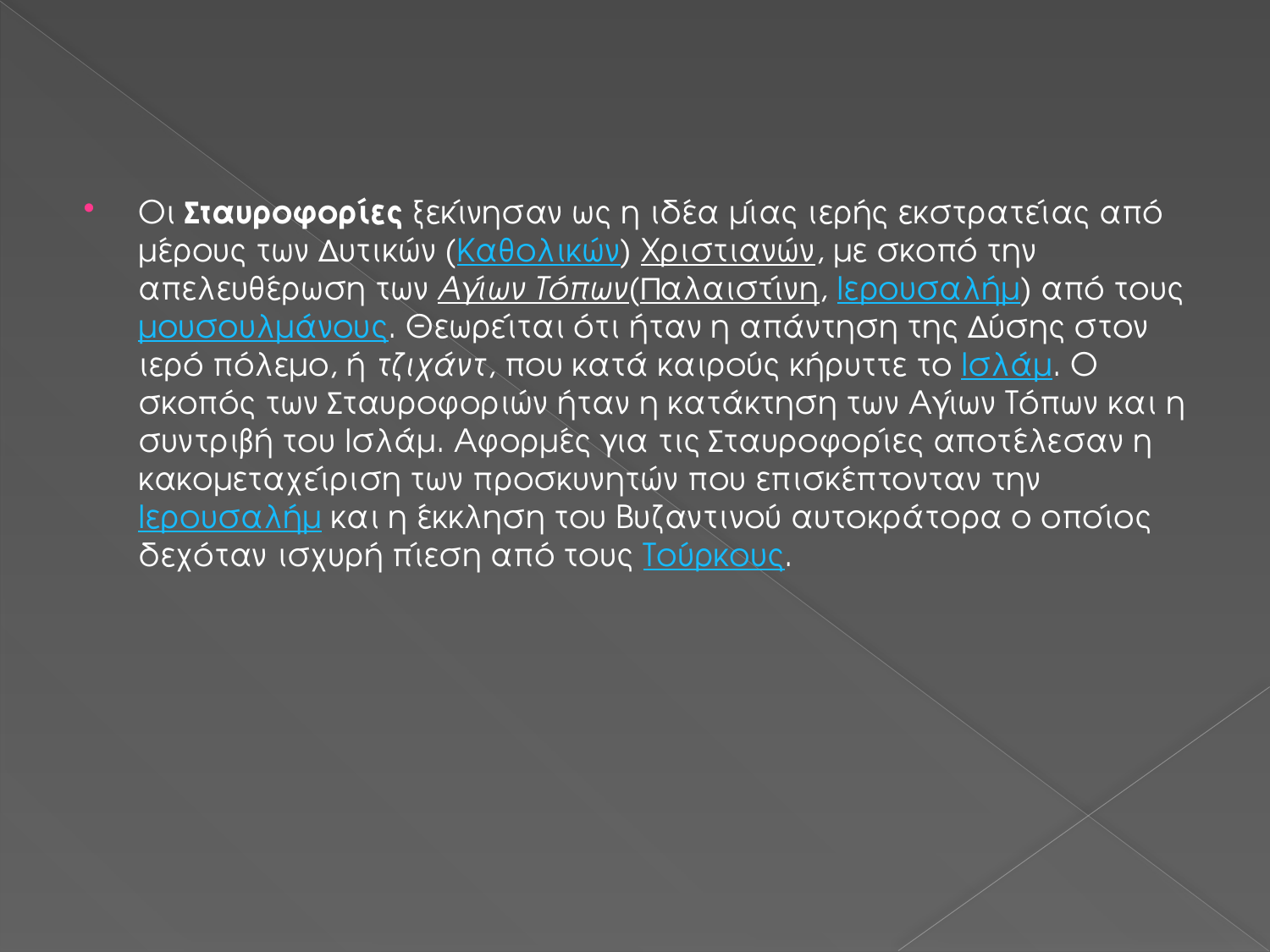

Οι Σταυροφορίες ξεκίνησαν ως η ιδέα μίας ιερής εκστρατείας από μέρους των Δυτικών (Καθολικών) Χριστιανών, με σκοπό την απελευθέρωση των Αγίων Τόπων(Παλαιστίνη, Ιερουσαλήμ) από τους μουσουλμάνους. Θεωρείται ότι ήταν η απάντηση της Δύσης στον ιερό πόλεμο, ή τζιχάντ, που κατά καιρούς κήρυττε το Ισλάμ. Ο σκοπός των Σταυροφοριών ήταν η κατάκτηση των Αγίων Τόπων και η συντριβή του Ισλάμ. Αφορμές για τις Σταυροφορίες αποτέλεσαν η κακομεταχείριση των προσκυνητών που επισκέπτονταν την Ιερουσαλήμ και η έκκληση του Βυζαντινού αυτοκράτορα ο οποίος δεχόταν ισχυρή πίεση από τους Τούρκους.